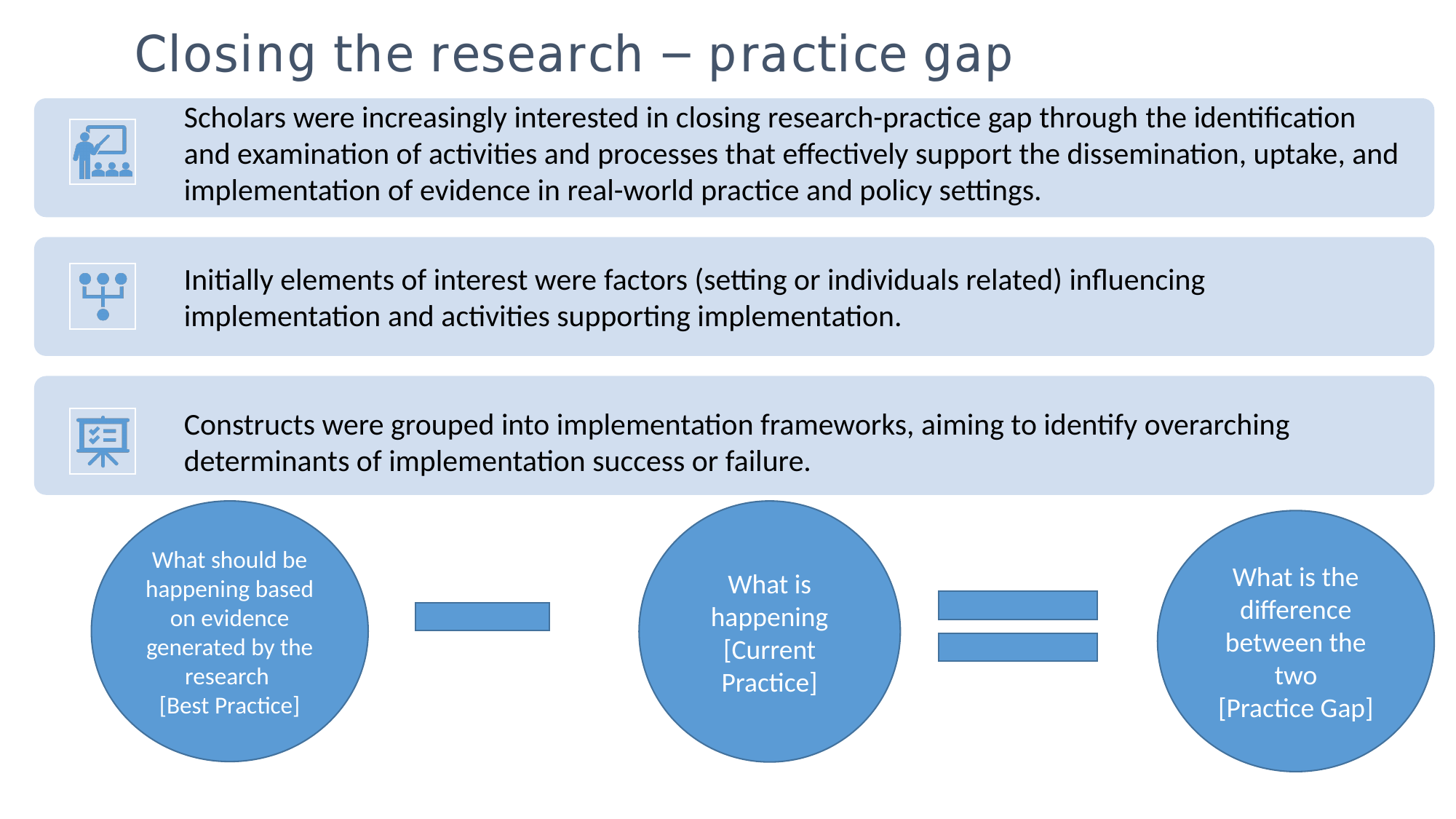

Closing the research – practice gap
Scholars were increasingly interested in closing research-practice gap through the identification and examination of activities and processes that effectively support the dissemination, uptake, and implementation of evidence in real-world practice and policy settings.
Initially elements of interest were factors (setting or individuals related) influencing implementation and activities supporting implementation.
Constructs were grouped into implementation frameworks, aiming to identify overarching determinants of implementation success or failure.
What should be happening based on evidence generated by the research
[Best Practice]
What is happening
[Current Practice]
What is the difference between the two
[Practice Gap]